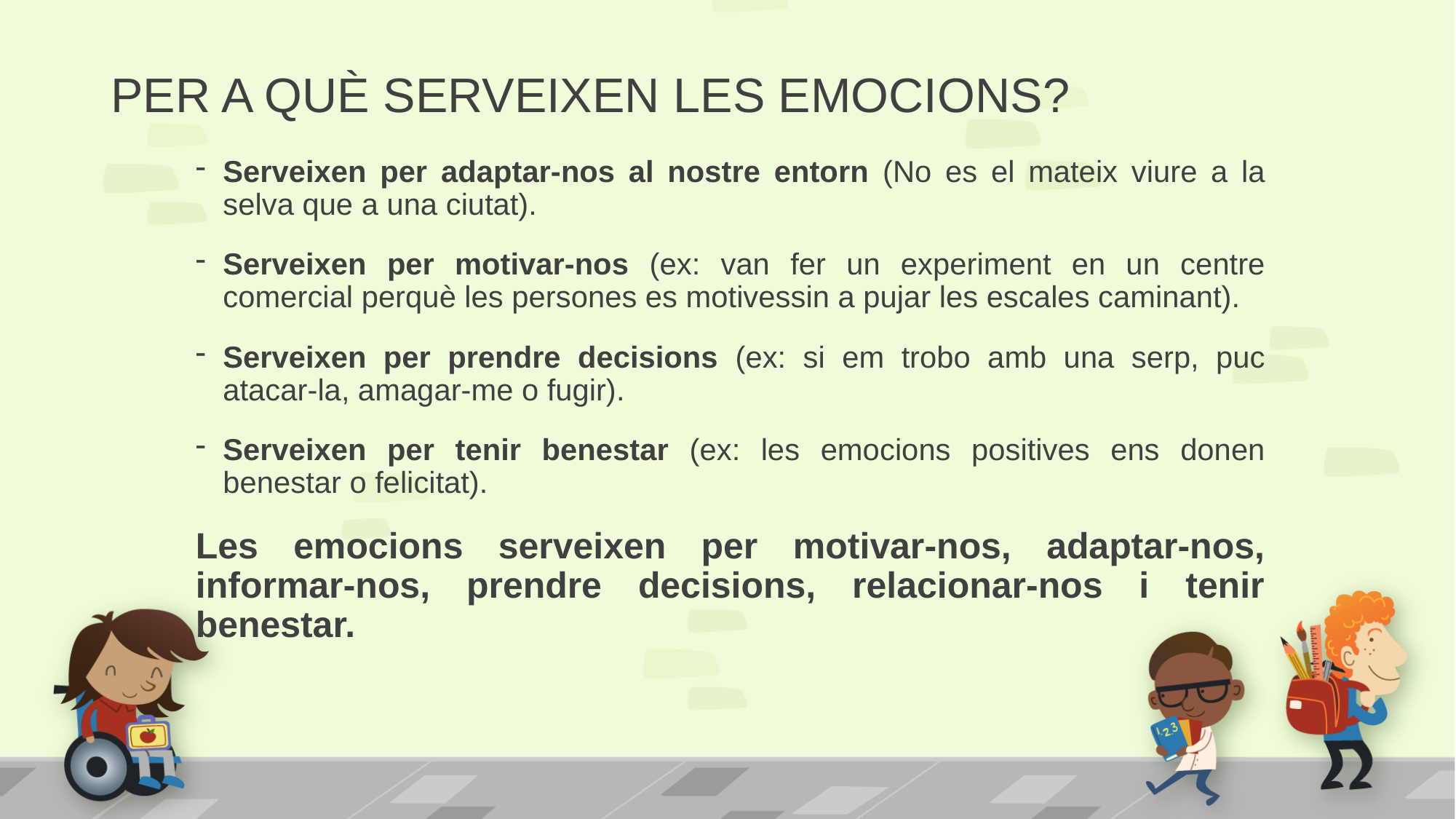

# PER A QUÈ SERVEIXEN LES EMOCIONS?
Serveixen per adaptar-nos al nostre entorn (No es el mateix viure a la selva que a una ciutat).
Serveixen per motivar-nos (ex: van fer un experiment en un centre comercial perquè les persones es motivessin a pujar les escales caminant).
Serveixen per prendre decisions (ex: si em trobo amb una serp, puc atacar-la, amagar-me o fugir).
Serveixen per tenir benestar (ex: les emocions positives ens donen benestar o felicitat).
Les emocions serveixen per motivar-nos, adaptar-nos, informar-nos, prendre decisions, relacionar-nos i tenir benestar.